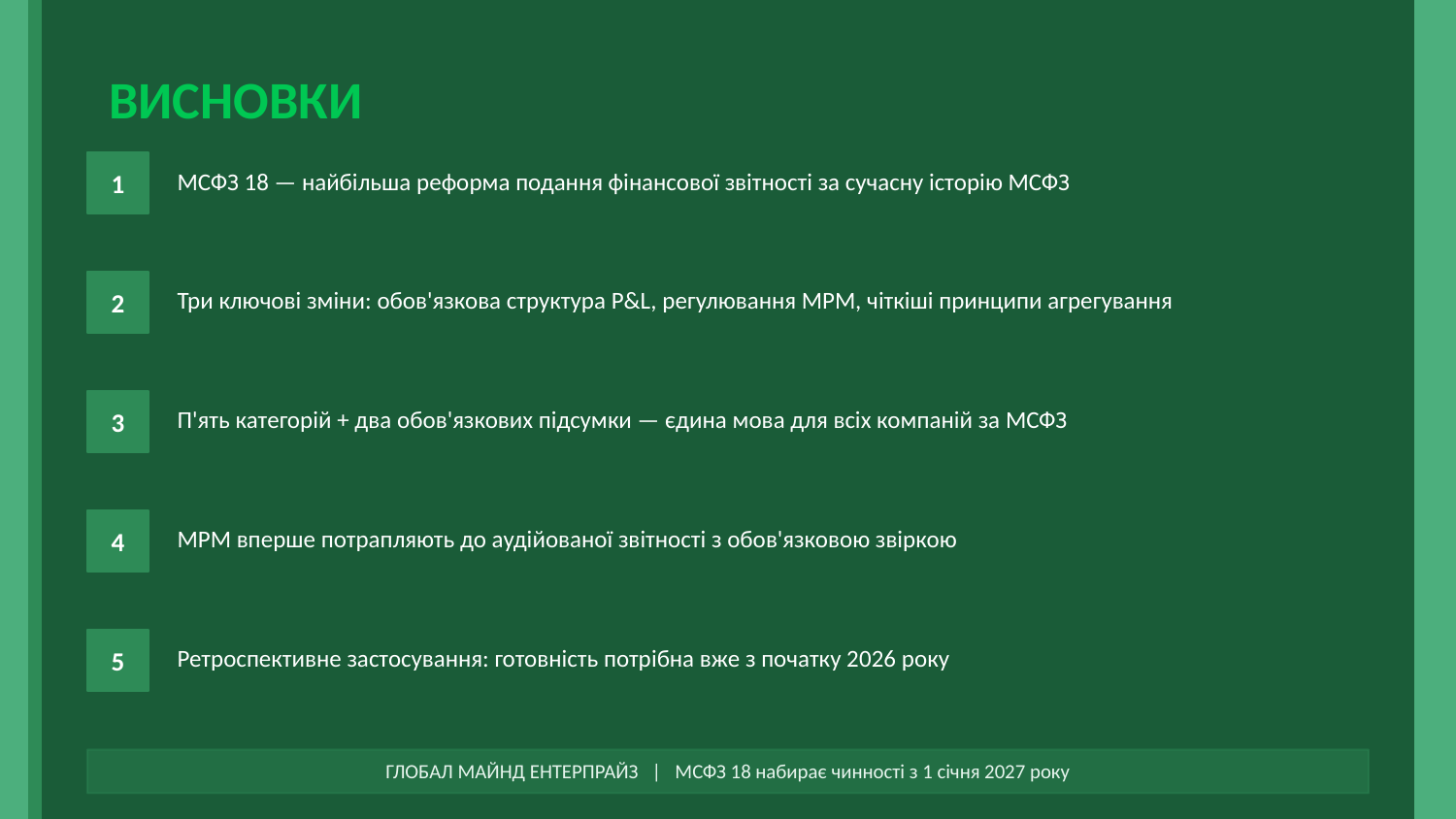

ВИСНОВКИ
МСФЗ 18 — найбільша реформа подання фінансової звітності за сучасну історію МСФЗ

1
Три ключові зміни: обов'язкова структура P&L, регулювання MPM, чіткіші принципи агрегування

2
П'ять категорій + два обов'язкових підсумки — єдина мова для всіх компаній за МСФЗ

3
MPM вперше потрапляють до аудійованої звітності з обов'язковою звіркою

4
Ретроспективне застосування: готовність потрібна вже з початку 2026 року

5

ГЛОБАЛ МАЙНД ЕНТЕРПРАЙЗ   |   МСФЗ 18 набирає чинності з 1 січня 2027 року